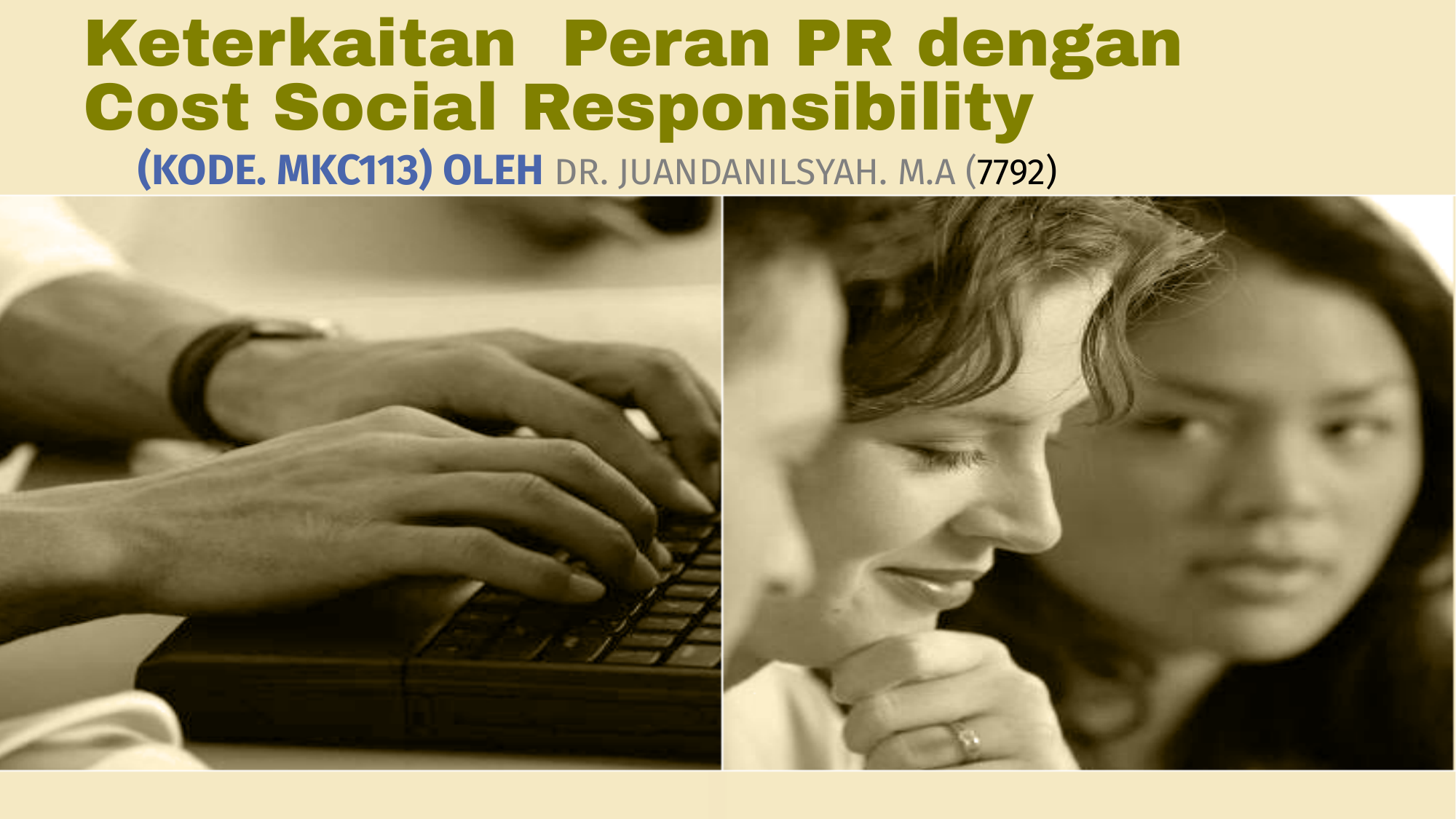

# Keterkaitan  Peran PR dengan  Cost Social Responsibility
(KODE. MKC113) OLEH DR. JUANDANILSYAH. M.A (7792)